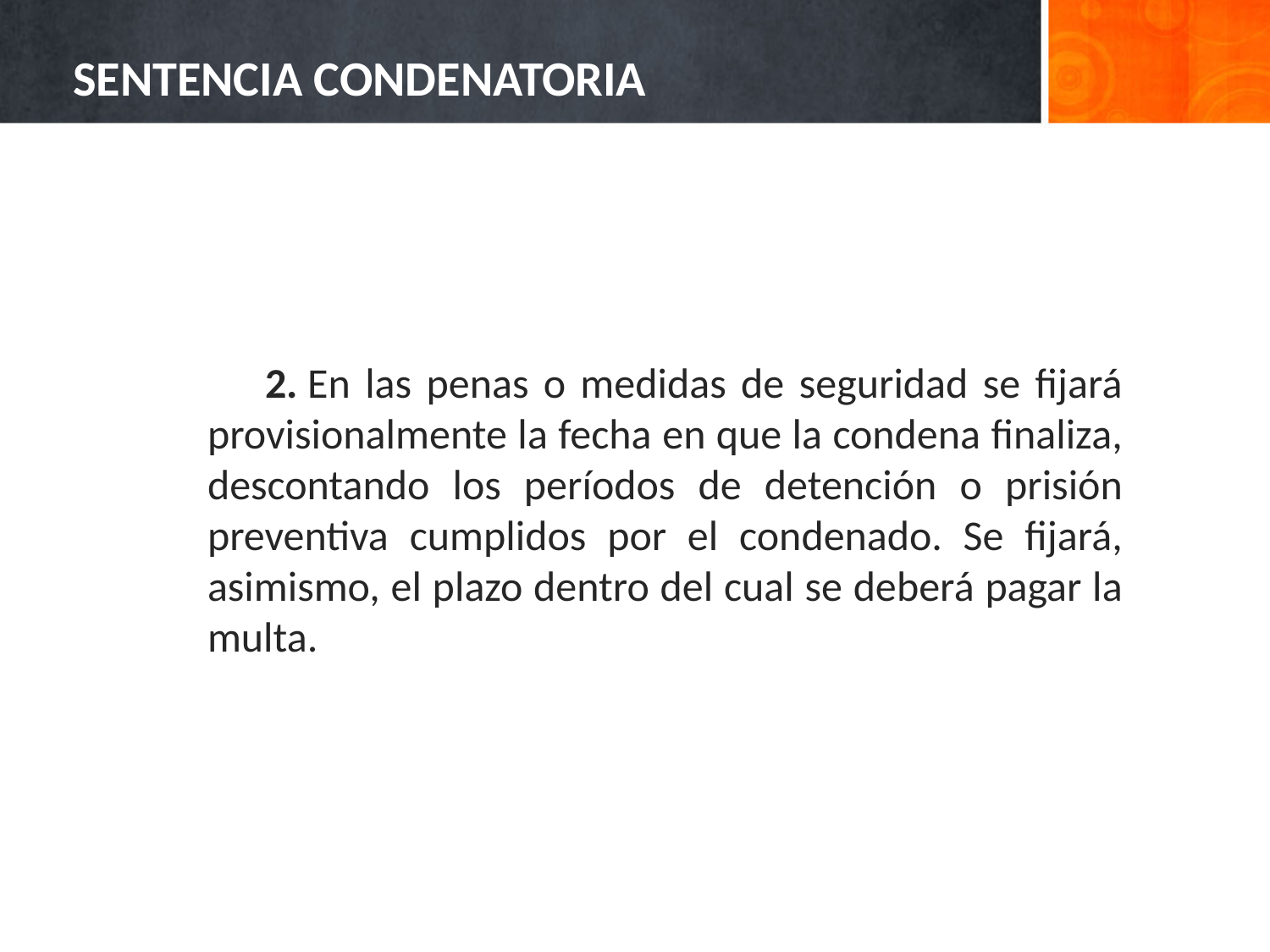

# SENTENCIA CONDENATORIA
     2. En las penas o medidas de seguridad se fijará provisionalmente la fecha en que la condena finaliza, descontando los períodos de detención o prisión preventiva cumplidos por el condenado. Se fijará, asimismo, el plazo dentro del cual se deberá pagar la multa.